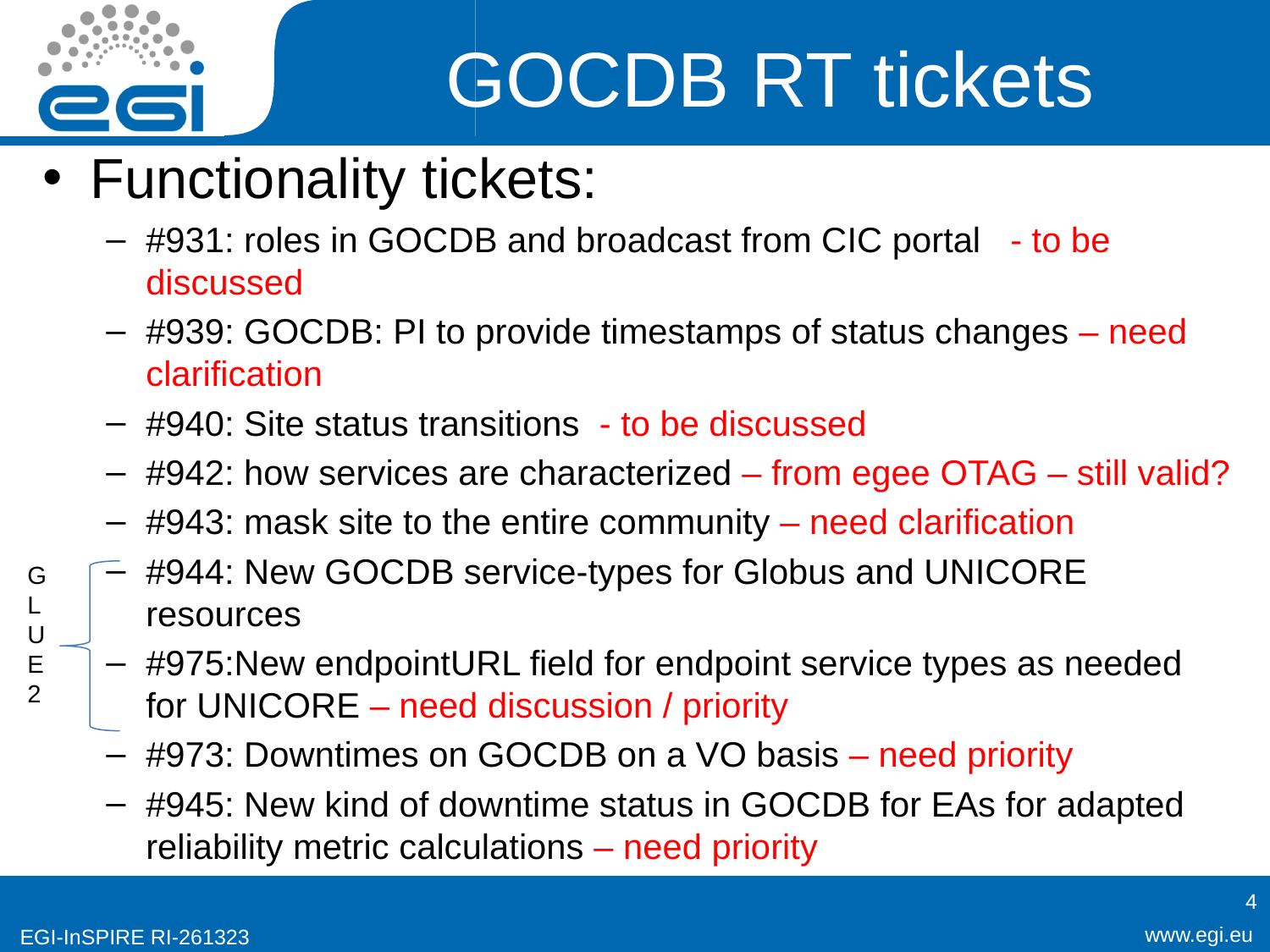

# GOCDB RT tickets
Functionality tickets:
#931: roles in GOCDB and broadcast from CIC portal   - to be discussed
#939: GOCDB: PI to provide timestamps of status changes – need clarification
#940: Site status transitions  - to be discussed
#942: how services are characterized – from egee OTAG – still valid?
#943: mask site to the entire community – need clarification
#944: New GOCDB service-types for Globus and UNICORE resources
#975:New endpointURL field for endpoint service types as needed for UNICORE – need discussion / priority
#973: Downtimes on GOCDB on a VO basis – need priority
#945: New kind of downtime status in GOCDB for EAs for adapted reliability metric calculations – need priority

GLUE2

4